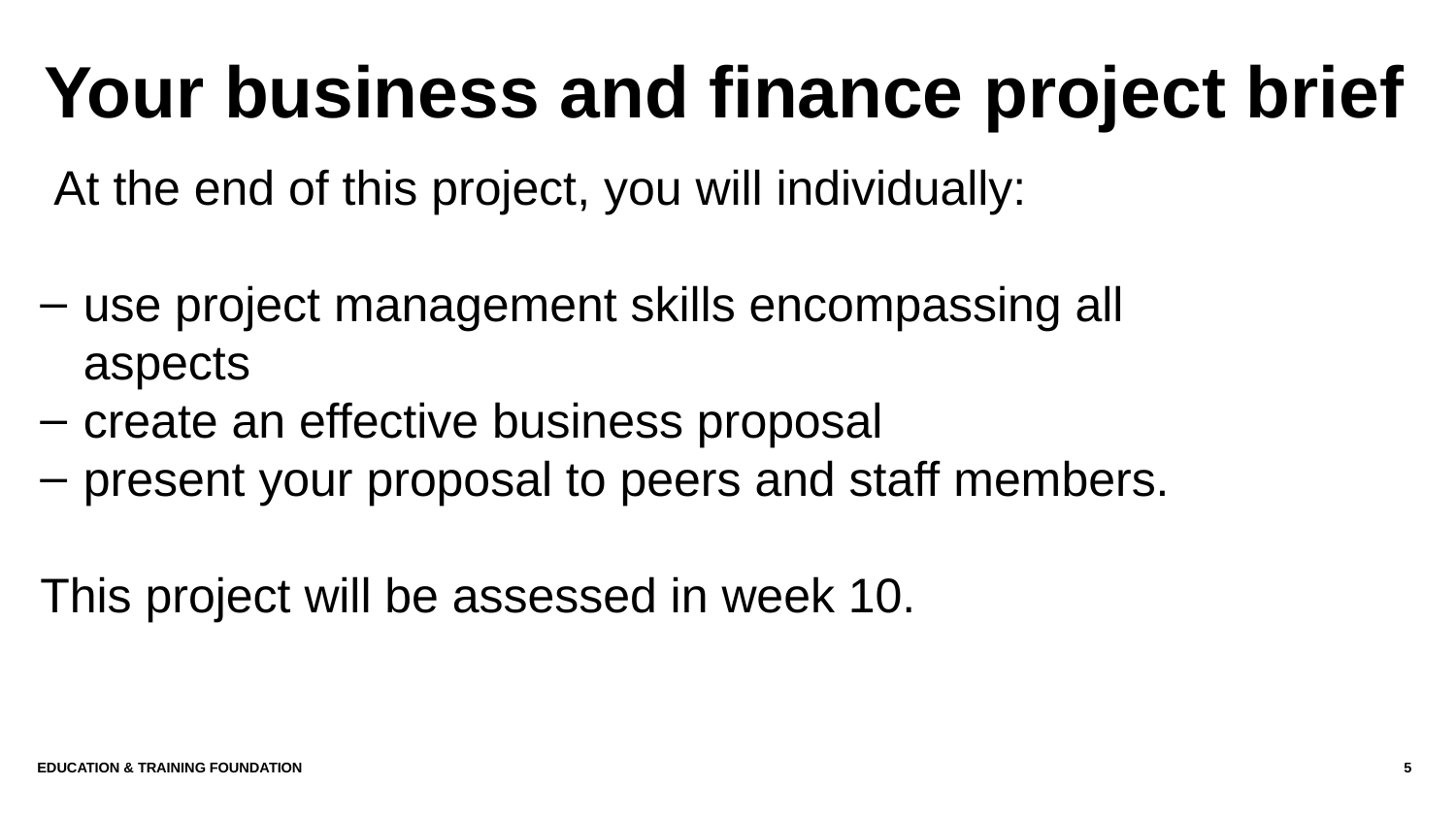

# Your business and finance project brief
 At the end of this project, you will individually:

use project management skills encompassing all aspects
create an effective business proposal
present your proposal to peers and staff members.

This project will be assessed in week 10.

EDUCATION & TRAINING FOUNDATION
5